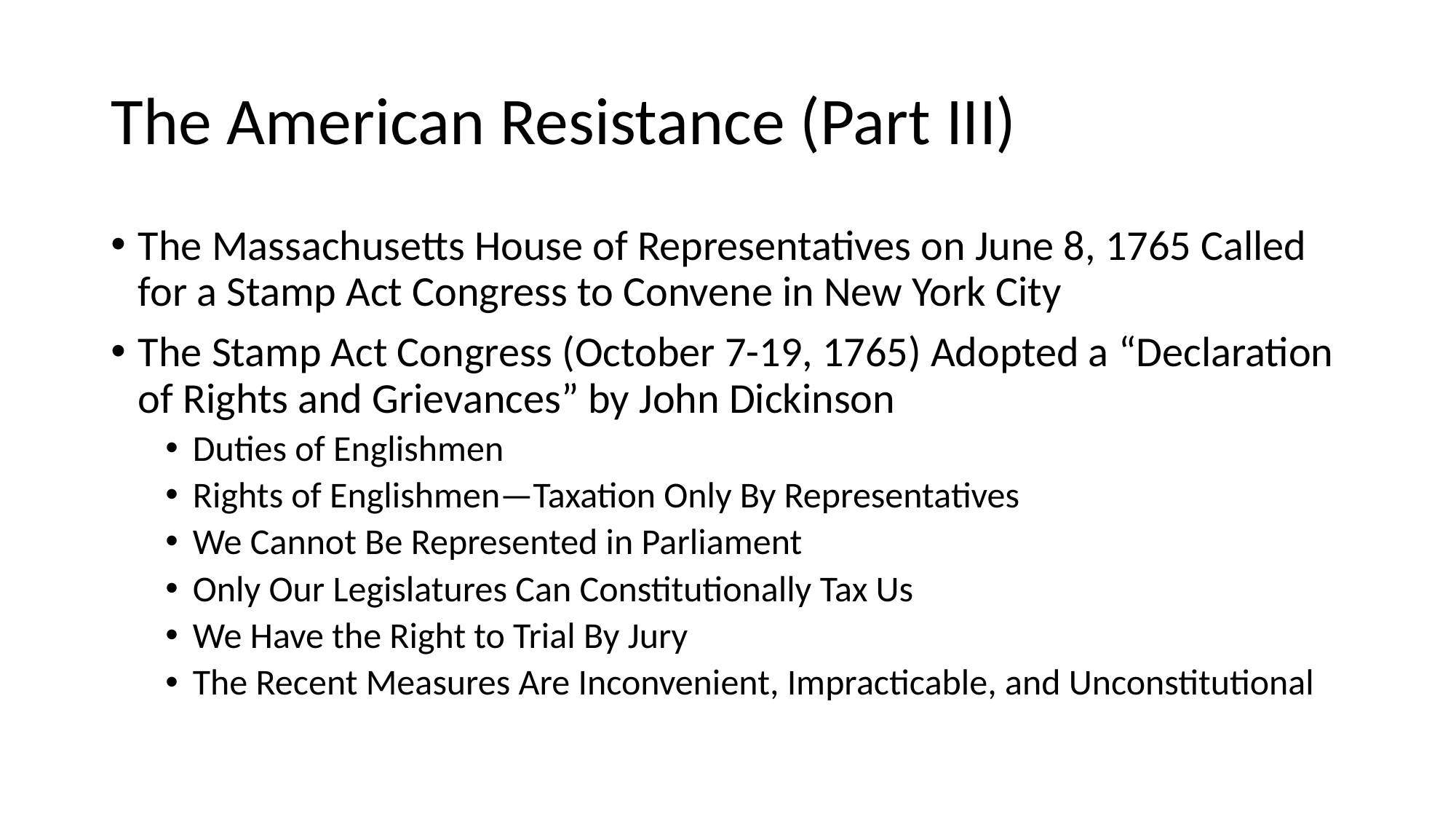

# The American Resistance (Part III)
The Massachusetts House of Representatives on June 8, 1765 Called for a Stamp Act Congress to Convene in New York City
The Stamp Act Congress (October 7-19, 1765) Adopted a “Declaration of Rights and Grievances” by John Dickinson
Duties of Englishmen
Rights of Englishmen—Taxation Only By Representatives
We Cannot Be Represented in Parliament
Only Our Legislatures Can Constitutionally Tax Us
We Have the Right to Trial By Jury
The Recent Measures Are Inconvenient, Impracticable, and Unconstitutional